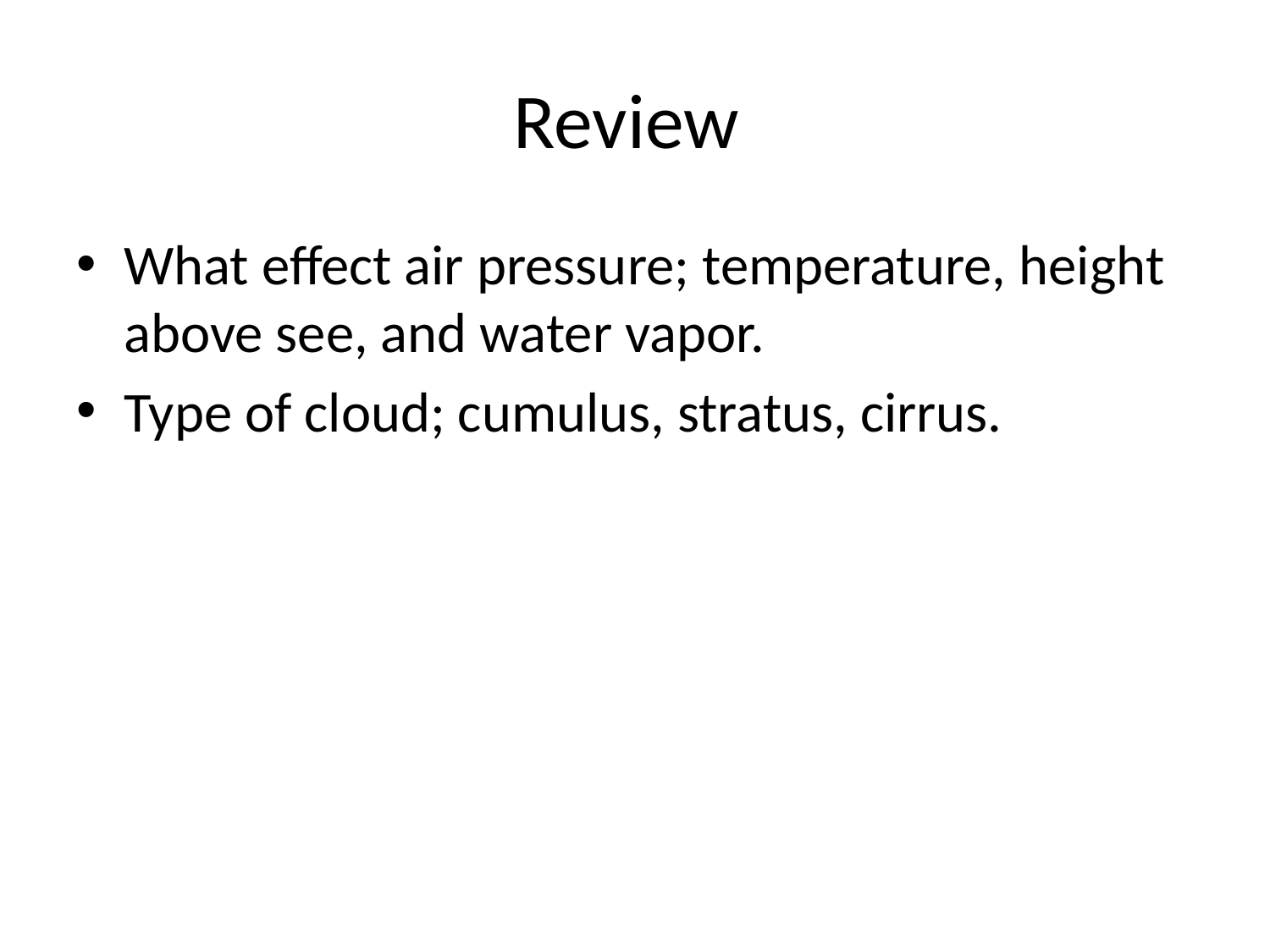

# Review
What effect air pressure; temperature, height above see, and water vapor.
Type of cloud; cumulus, stratus, cirrus.